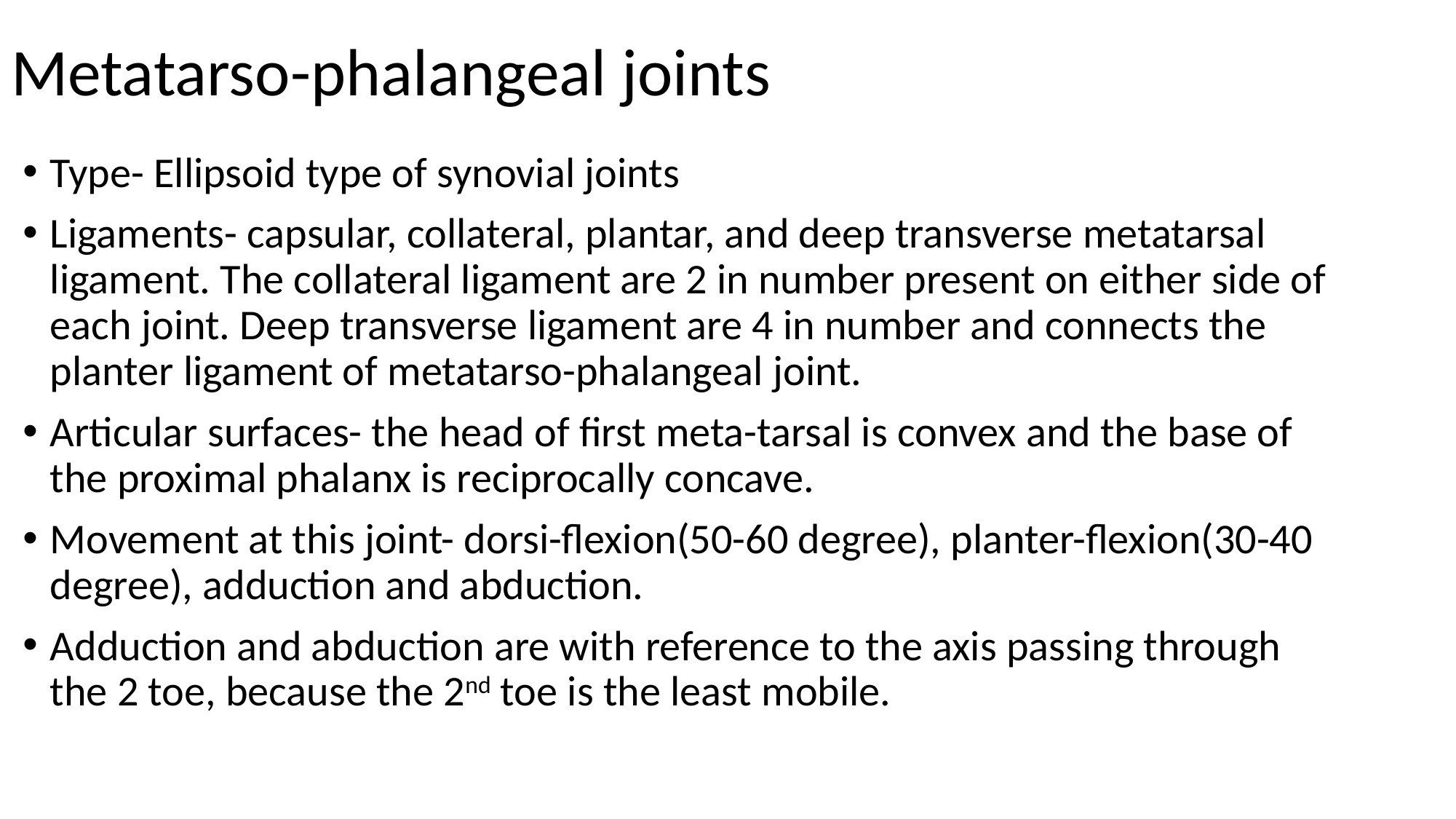

# Metatarso-phalangeal joints
Type- Ellipsoid type of synovial joints
Ligaments- capsular, collateral, plantar, and deep transverse metatarsal ligament. The collateral ligament are 2 in number present on either side of each joint. Deep transverse ligament are 4 in number and connects the planter ligament of metatarso-phalangeal joint.
Articular surfaces- the head of first meta-tarsal is convex and the base of the proximal phalanx is reciprocally concave.
Movement at this joint- dorsi-flexion(50-60 degree), planter-flexion(30-40 degree), adduction and abduction.
Adduction and abduction are with reference to the axis passing through the 2 toe, because the 2nd toe is the least mobile.